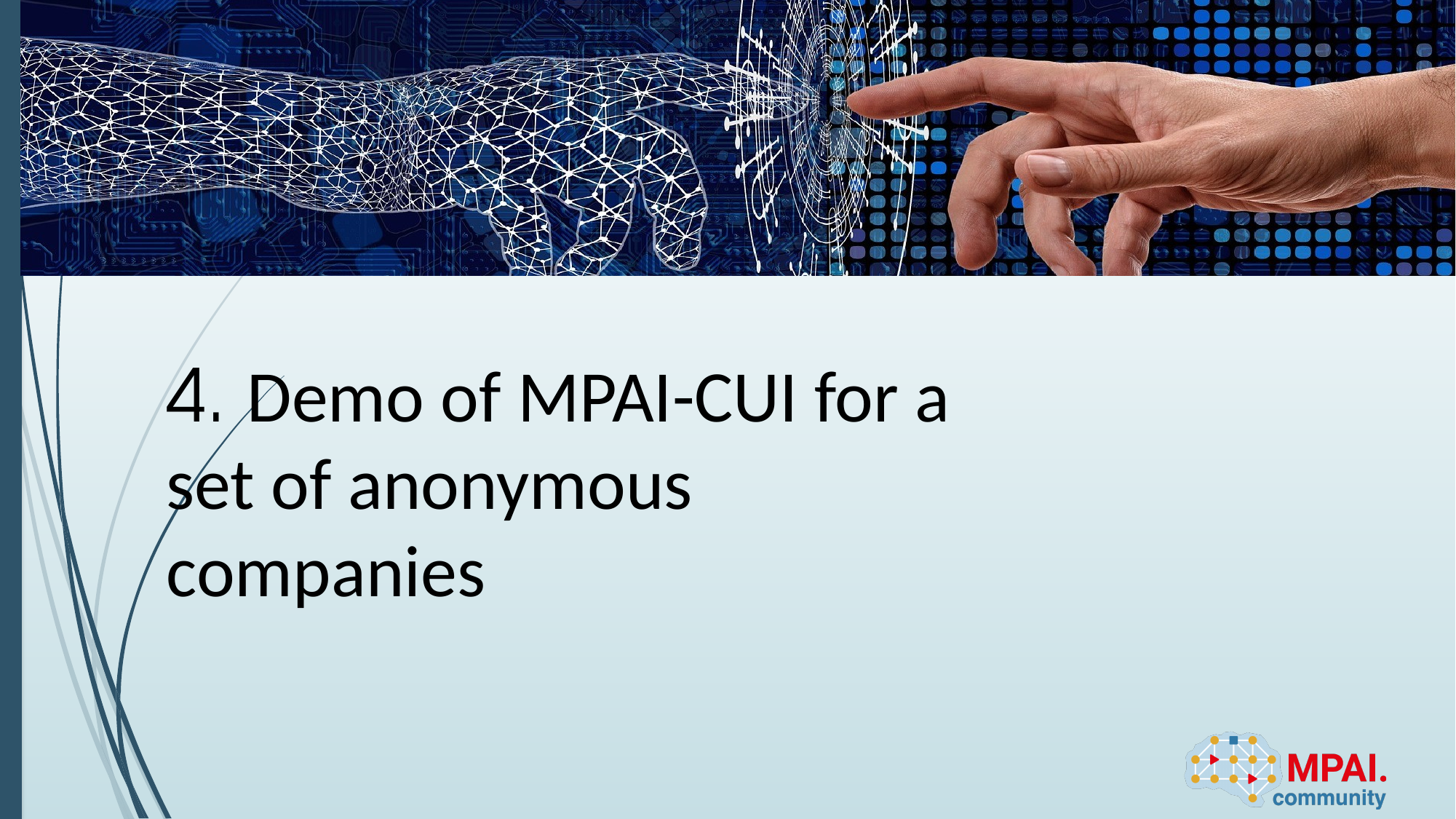

# 4. Demo of MPAI-CUI for a set of anonymous companies